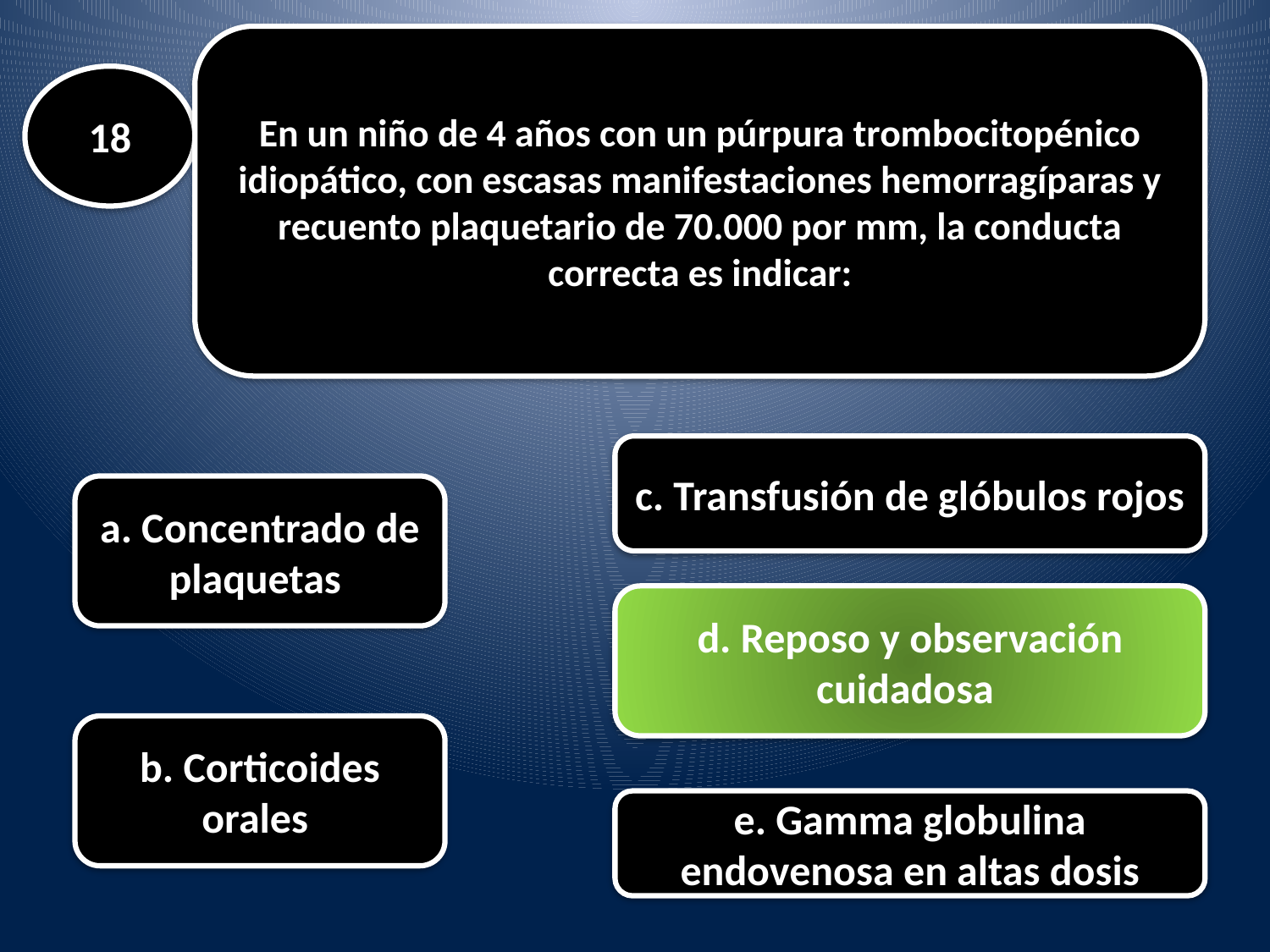

En un niño de 4 años con un púrpura trombocitopénico idiopático, con escasas manifestaciones hemorragíparas y recuento plaquetario de 70.000 por mm, la conducta correcta es indicar:
#
18

c. Transfusión de glóbulos rojos
a. Concentrado de plaquetas
d. Reposo y observación cuidadosa
b. Corticoides orales
e. Gamma globulina endovenosa en altas dosis